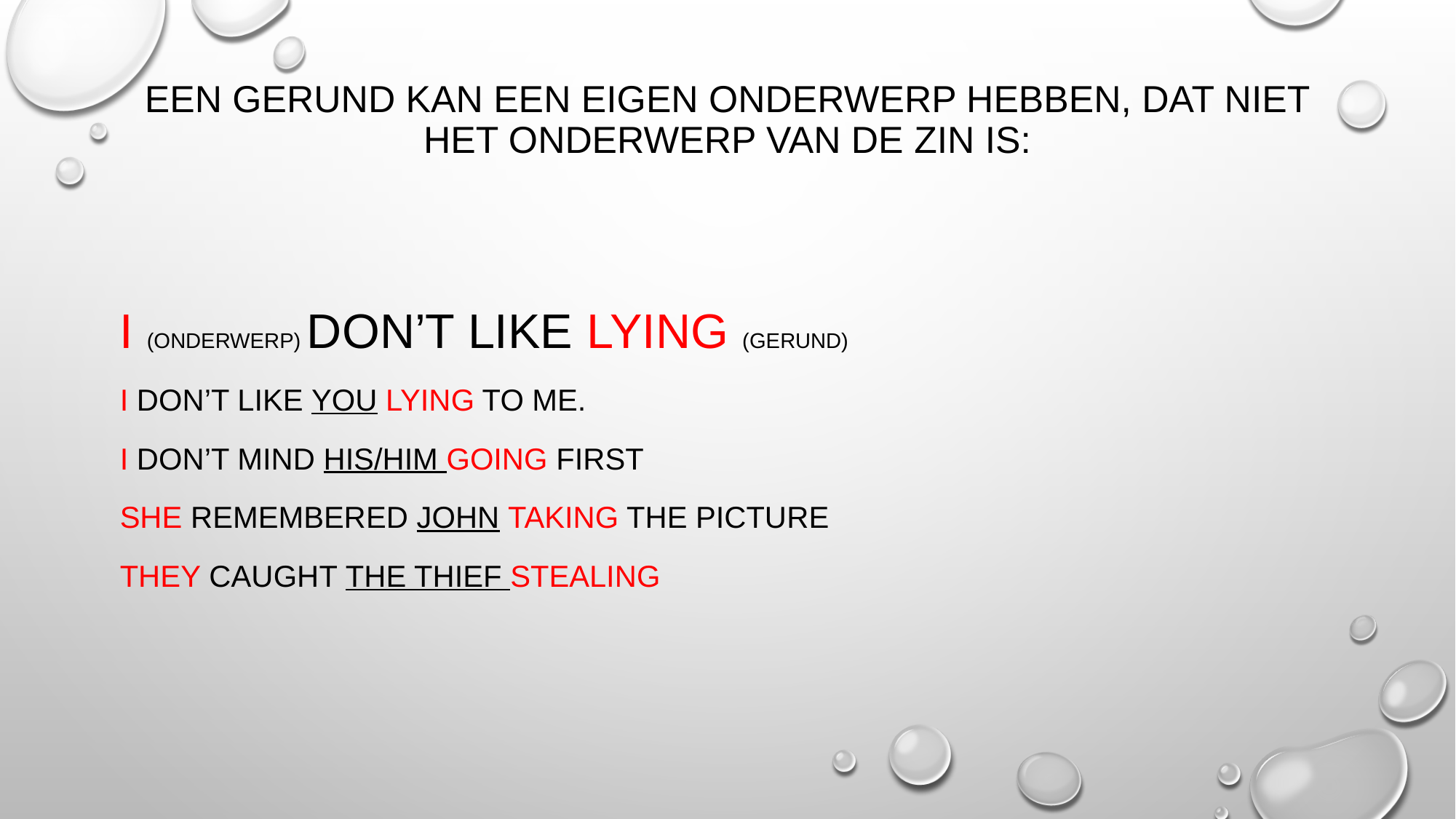

# Een gerund kan een eigen onderwerp hebben, dat niet het onderwerp van de zin is:
I (onderwerp) don’t like lying (gerund)
I don’t like you lying to me.
I don’t mind his/him going first
She remembered John taking the picture
They caught the thief stealing